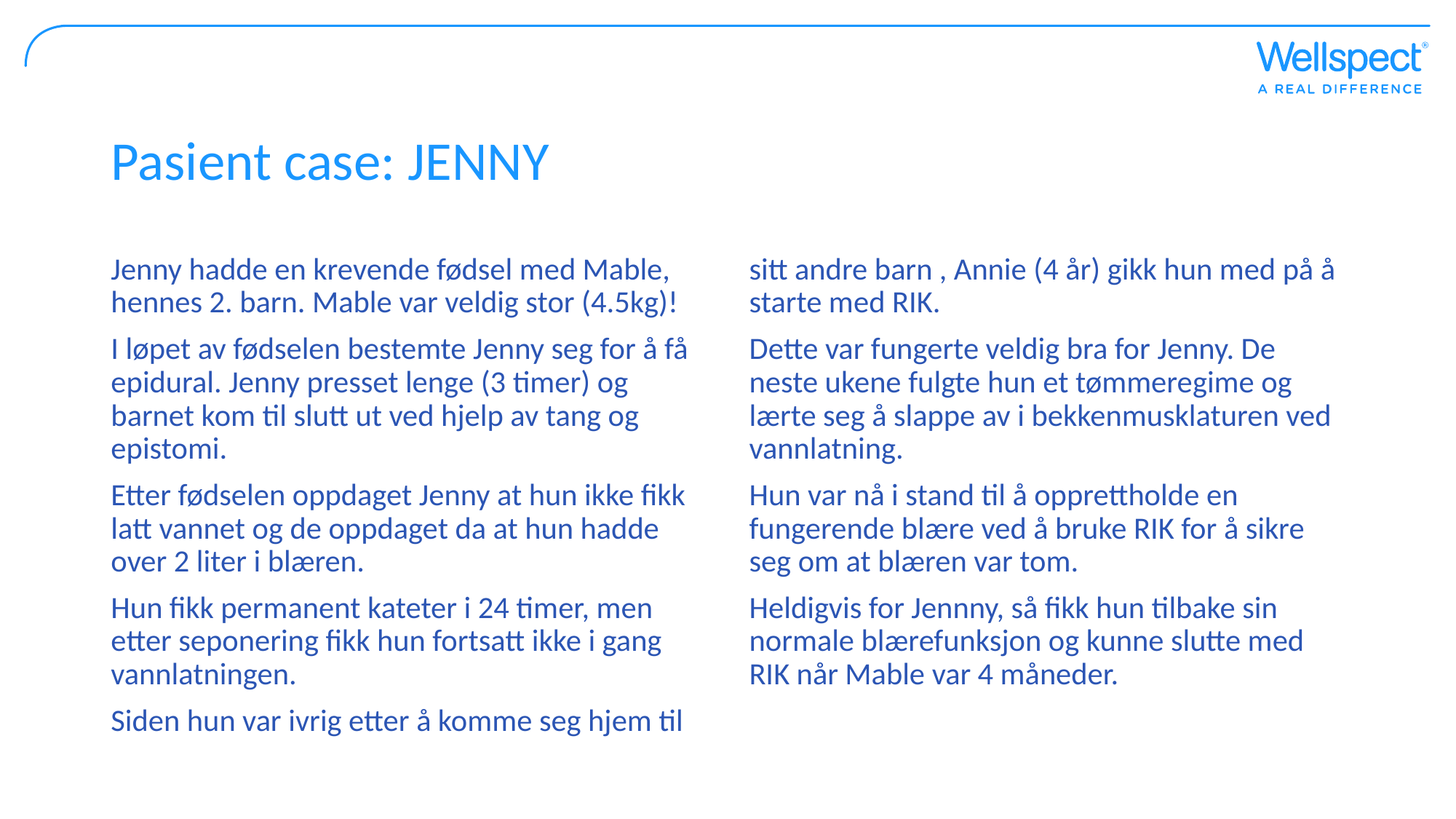

# Pasient case: JENNY
Jenny hadde en krevende fødsel med Mable, hennes 2. barn. Mable var veldig stor (4.5kg)!
I løpet av fødselen bestemte Jenny seg for å få epidural. Jenny presset lenge (3 timer) og barnet kom til slutt ut ved hjelp av tang og epistomi.
Etter fødselen oppdaget Jenny at hun ikke fikk latt vannet og de oppdaget da at hun hadde over 2 liter i blæren.
Hun fikk permanent kateter i 24 timer, men etter seponering fikk hun fortsatt ikke i gang vannlatningen.
Siden hun var ivrig etter å komme seg hjem til sitt andre barn , Annie (4 år) gikk hun med på å starte med RIK.
Dette var fungerte veldig bra for Jenny. De neste ukene fulgte hun et tømmeregime og lærte seg å slappe av i bekkenmusklaturen ved vannlatning.
Hun var nå i stand til å opprettholde en fungerende blære ved å bruke RIK for å sikre seg om at blæren var tom.
Heldigvis for Jennny, så fikk hun tilbake sin normale blærefunksjon og kunne slutte med RIK når Mable var 4 måneder.